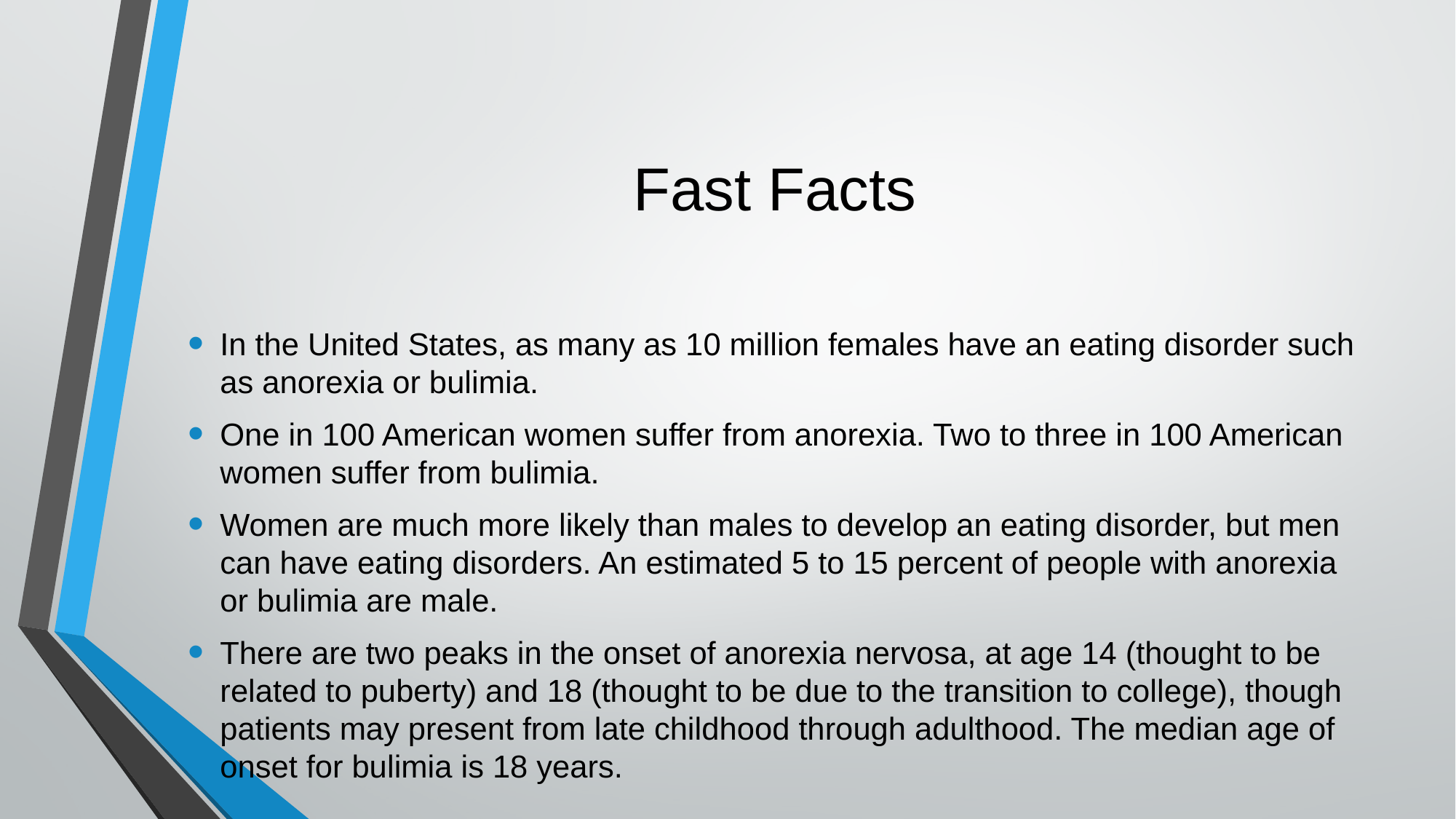

# Fast Facts
In the United States, as many as 10 million females have an eating disorder such as anorexia or bulimia.
One in 100 American women suffer from anorexia. Two to three in 100 American women suffer from bulimia.
Women are much more likely than males to develop an eating disorder, but men can have eating disorders. An estimated 5 to 15 percent of people with anorexia or bulimia are male.
There are two peaks in the onset of anorexia nervosa, at age 14 (thought to be related to puberty) and 18 (thought to be due to the transition to college), though patients may present from late childhood through adulthood. The median age of onset for bulimia is 18 years.